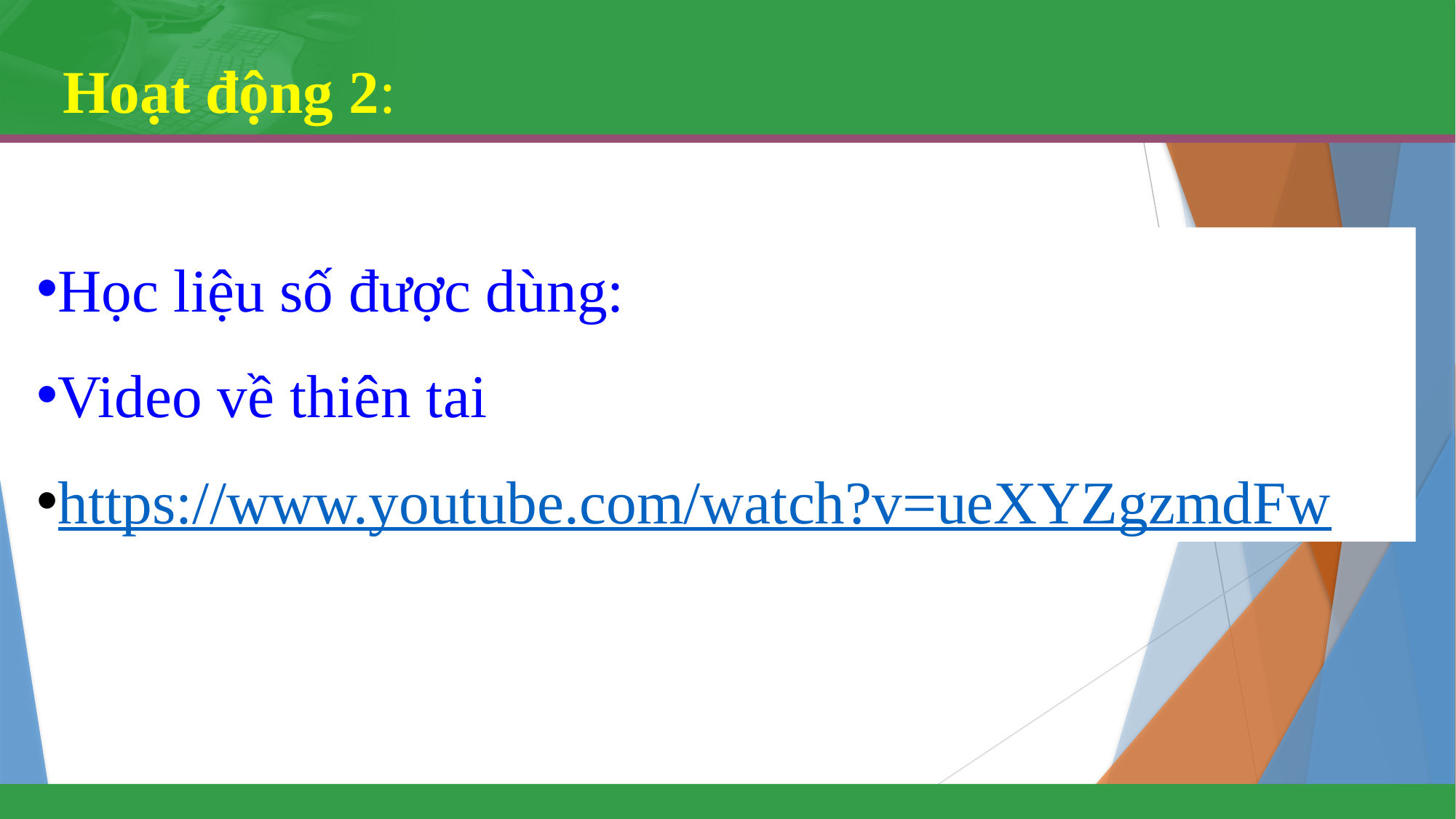

# Hoạt động 2:
Học liệu số được dùng:
Video về thiên tai
https://www.youtube.com/watch?v=ueXYZgzmdFw